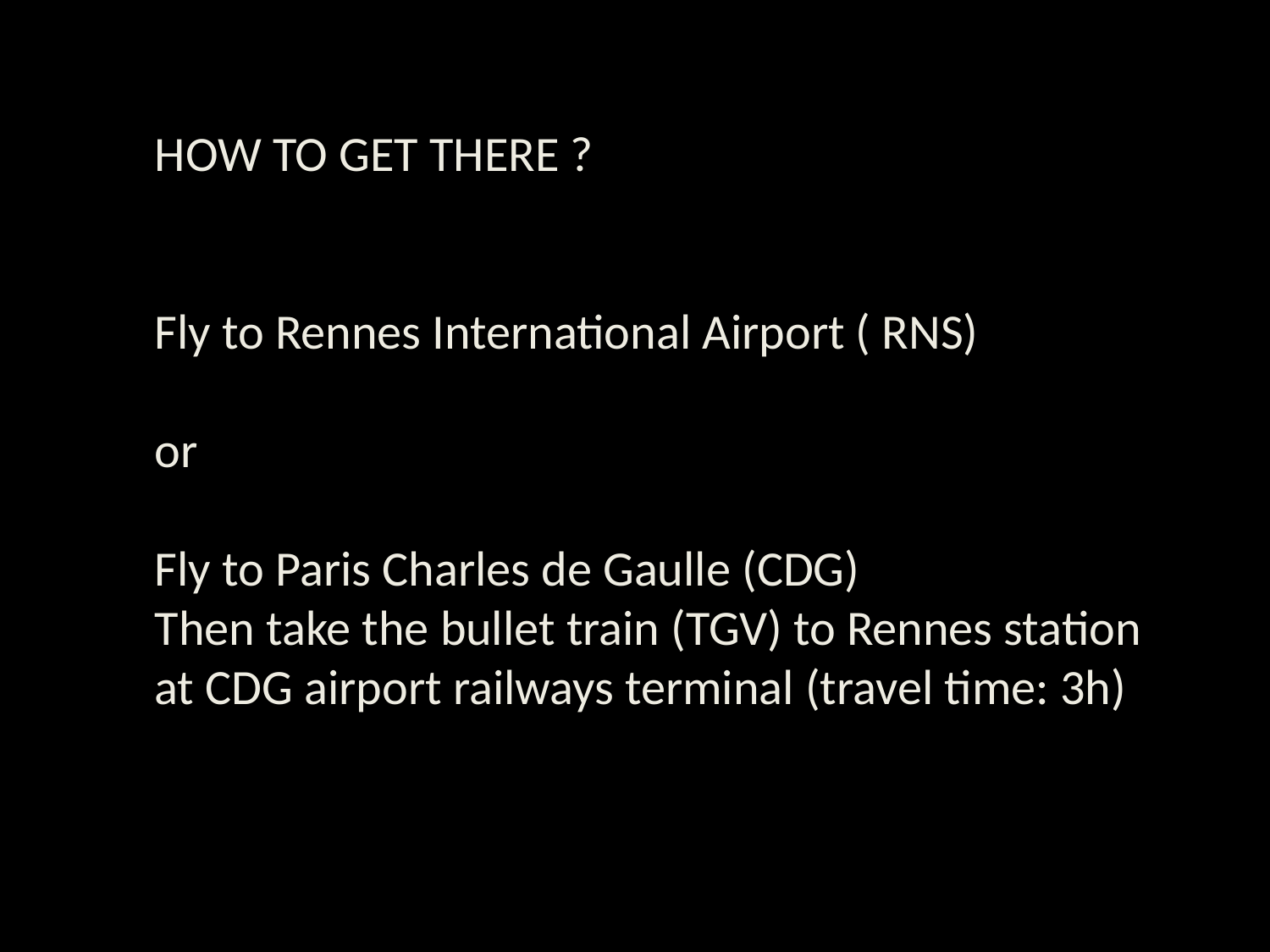

HOW TO GET THERE ?

Fly to Rennes International Airport ( RNS)

or

Fly to Paris Charles de Gaulle (CDG)
Then take the bullet train (TGV) to Rennes station
at CDG airport railways terminal (travel time: 3h)